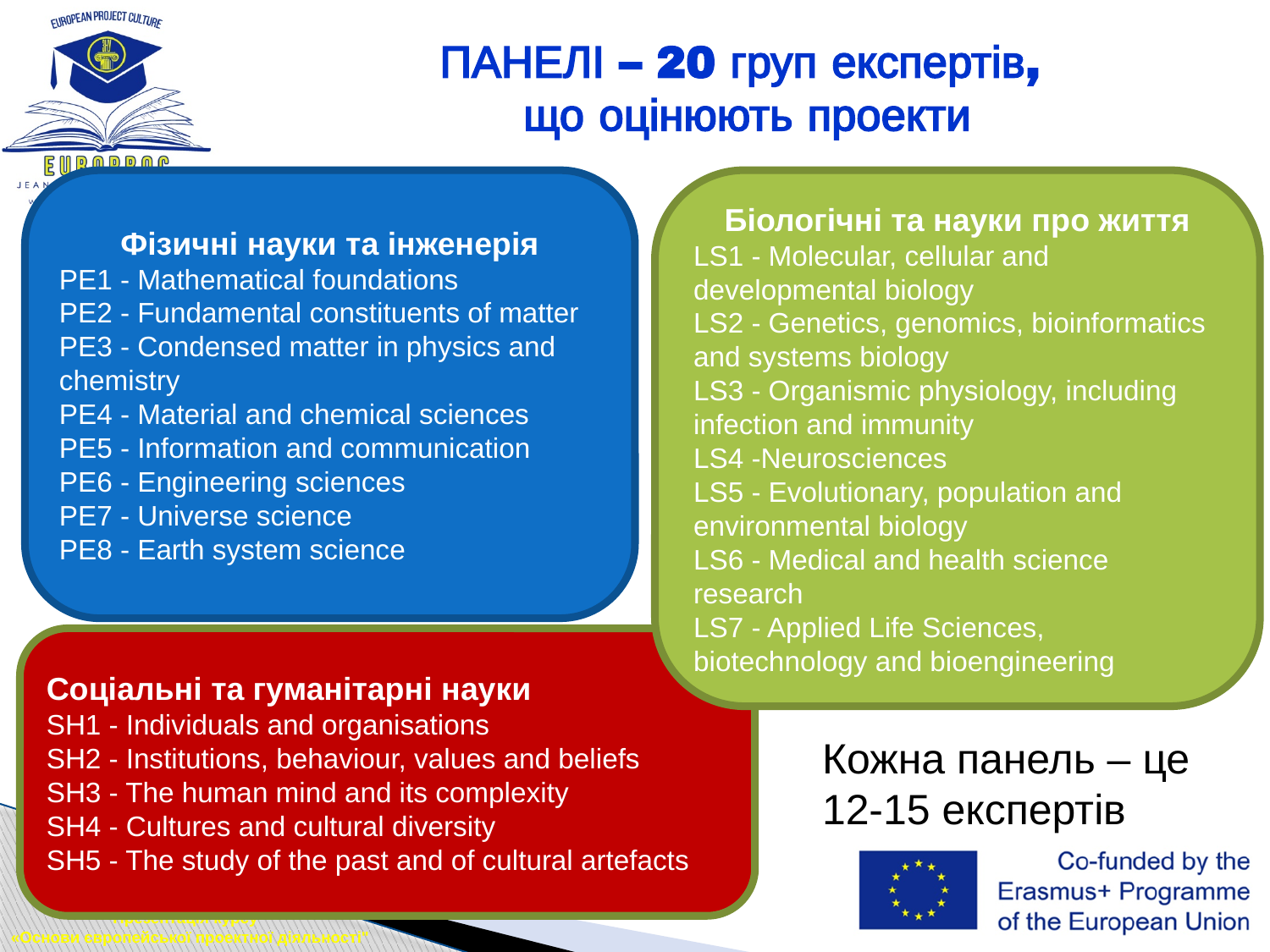

# ПАНЕЛІ – 20 груп експертів, що оцінюють проекти
Фізичні науки та інженерія
PE1 - Mathematical foundations
PE2 - Fundamental constituents of matter
PE3 - Condensed matter in physics and chemistry
PE4 - Material and chemical sciences
PE5 - Information and communication
PE6 - Engineering sciences
PE7 - Universe science
PE8 - Earth system science
Біологічні та науки про життя
LS1 - Molecular, cellular and developmental biology
LS2 - Genetics, genomics, bioinformatics and systems biology
LS3 - Organismic physiology, including infection and immunity
LS4 -Neurosciences
LS5 - Evolutionary, population and environmental biology
LS6 - Medical and health science research
LS7 - Applied Life Sciences, biotechnology and bioengineering
Соціальні та гуманітарні науки
SH1 - Individuals and organisations
SH2 - Institutions, behaviour, values and beliefs
SH3 - The human mind and its complexity
SH4 - Cultures and cultural diversity
SH5 - The study of the past and of cultural artefacts
Кожна панель – це
12-15 експертів
Презентація курсу
 «Основи європейської проектної діяльності"